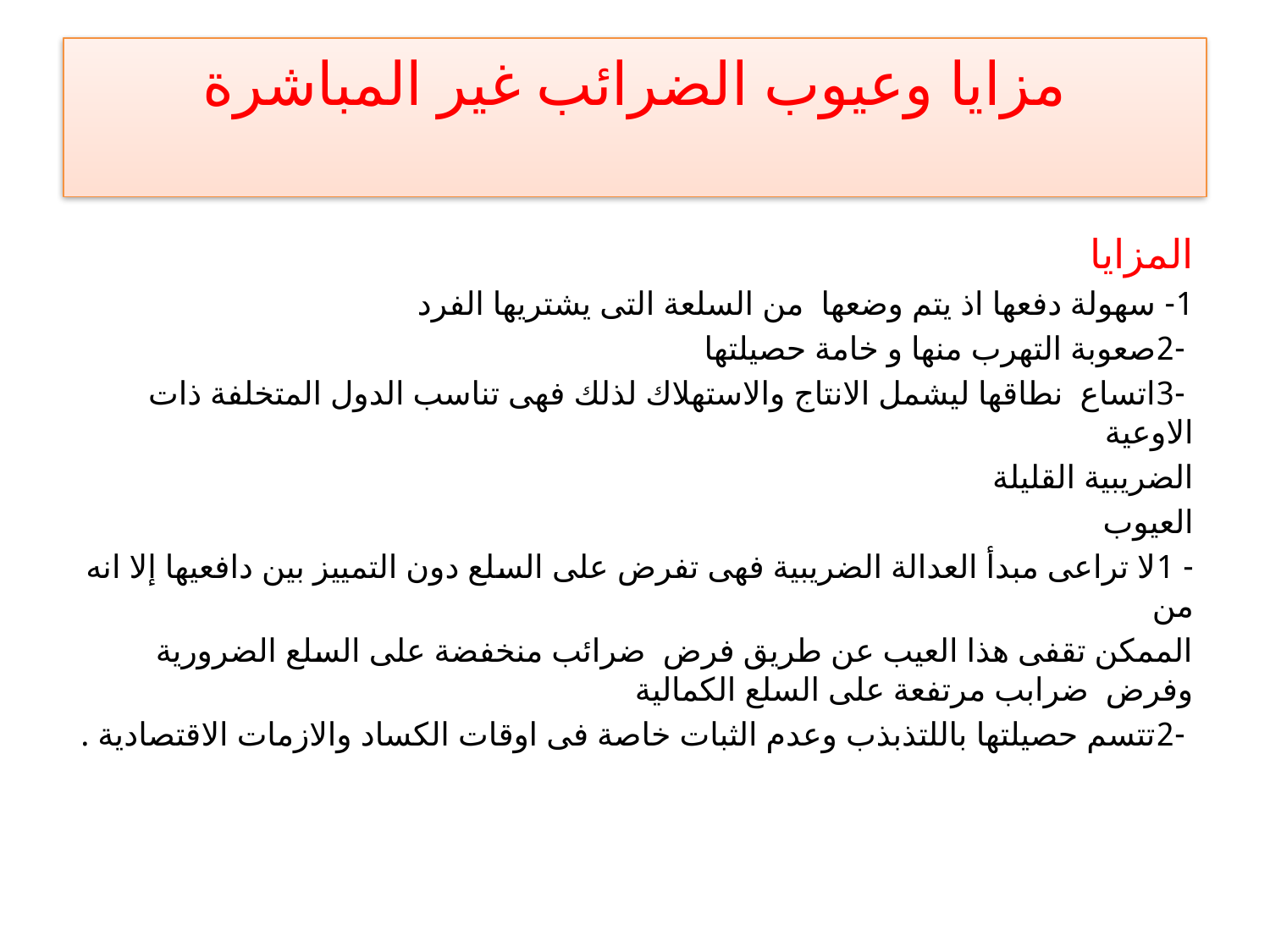

# مزايا وعيوب الضرائب غير المباشرة
المزايا
1- سهولة دفعها اذ يتم وضعها  من السلعة التى يشتريها الفرد
 -2صعوبة التهرب منها و خامة حصيلتها
 -3اتساع  نطاقها ليشمل الانتاج والاستهلاك لذلك فهى تناسب الدول المتخلفة ذات الاوعية
الضريبية القليلة
العيوب
- 1لا تراعى مبدأ العدالة الضريبية فهى تفرض على السلع دون التمييز بين دافعيها إلا انه من
الممكن تقفى هذا العيب عن طريق فرض  ضرائب منخفضة على السلع الضرورية وفرض  ضرابب مرتفعة على السلع الكمالية
 -2تتسم حصيلتها باللتذبذب وعدم الثبات خاصة فى اوقات الكساد والازمات الاقتصادية .